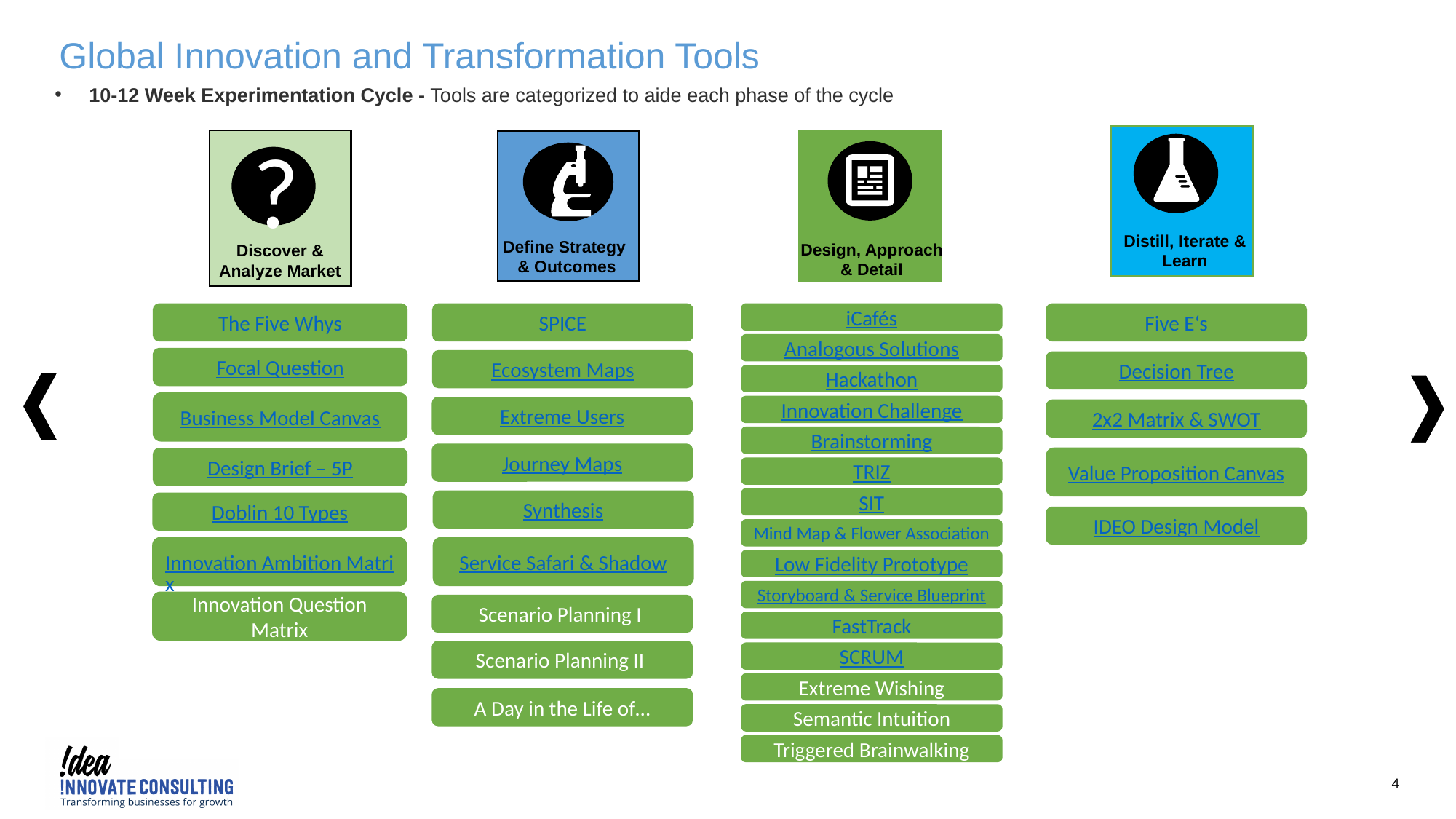

Global Innovation and Transformation Tools
10-12 Week Experimentation Cycle - Tools are categorized to aide each phase of the cycle
?

Discover & Analyze Market

Distill, Iterate & Learn

Design, Approach & Detail

Define Strategy
& Outcomes
The Five Whys
SPICE
iCafés
Five E‘s
Analogous Solutions
Focal Question
Ecosystem Maps
Decision Tree
Hackathon

Business Model Canvas
Innovation Challenge
Extreme Users
2x2 Matrix & SWOT
Brainstorming
Journey Maps
Value Proposition Canvas
Design Brief – 5P
TRIZ
SIT
Synthesis
Doblin 10 Types
IDEO Design Model
Mind Map & Flower Association
Innovation Ambition Matrix
Service Safari & Shadow
Low Fidelity Prototype
Storyboard & Service Blueprint
Innovation Question Matrix
Scenario Planning I
FastTrack
Scenario Planning II
SCRUM
Extreme Wishing
A Day in the Life of…
Semantic Intuition
Triggered Brainwalking